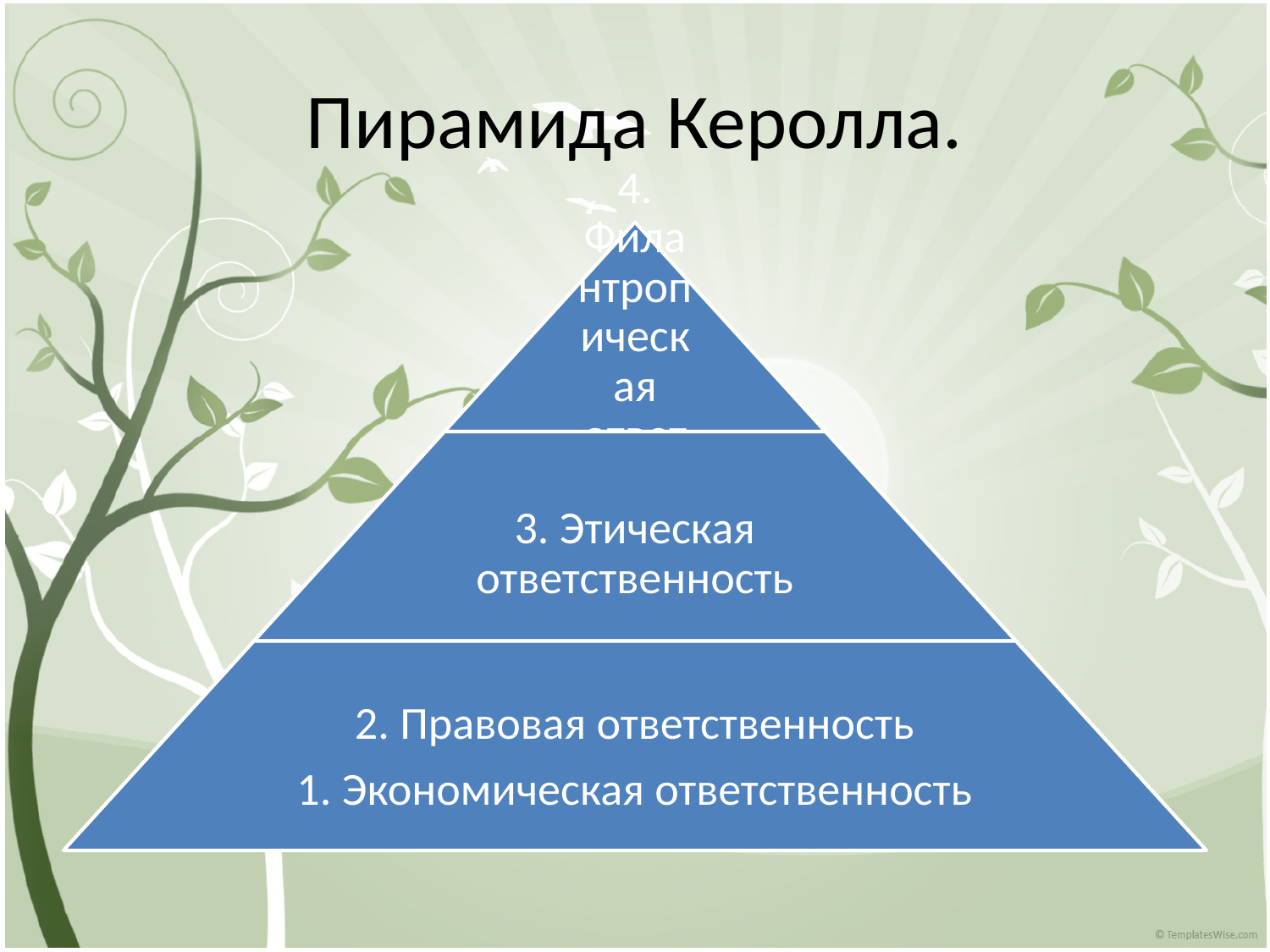

# Пирамида Керолла.
4. Филантропическая ответственность
3. Этическая ответственность
2. Правовая ответственность
1. Экономическая ответственность